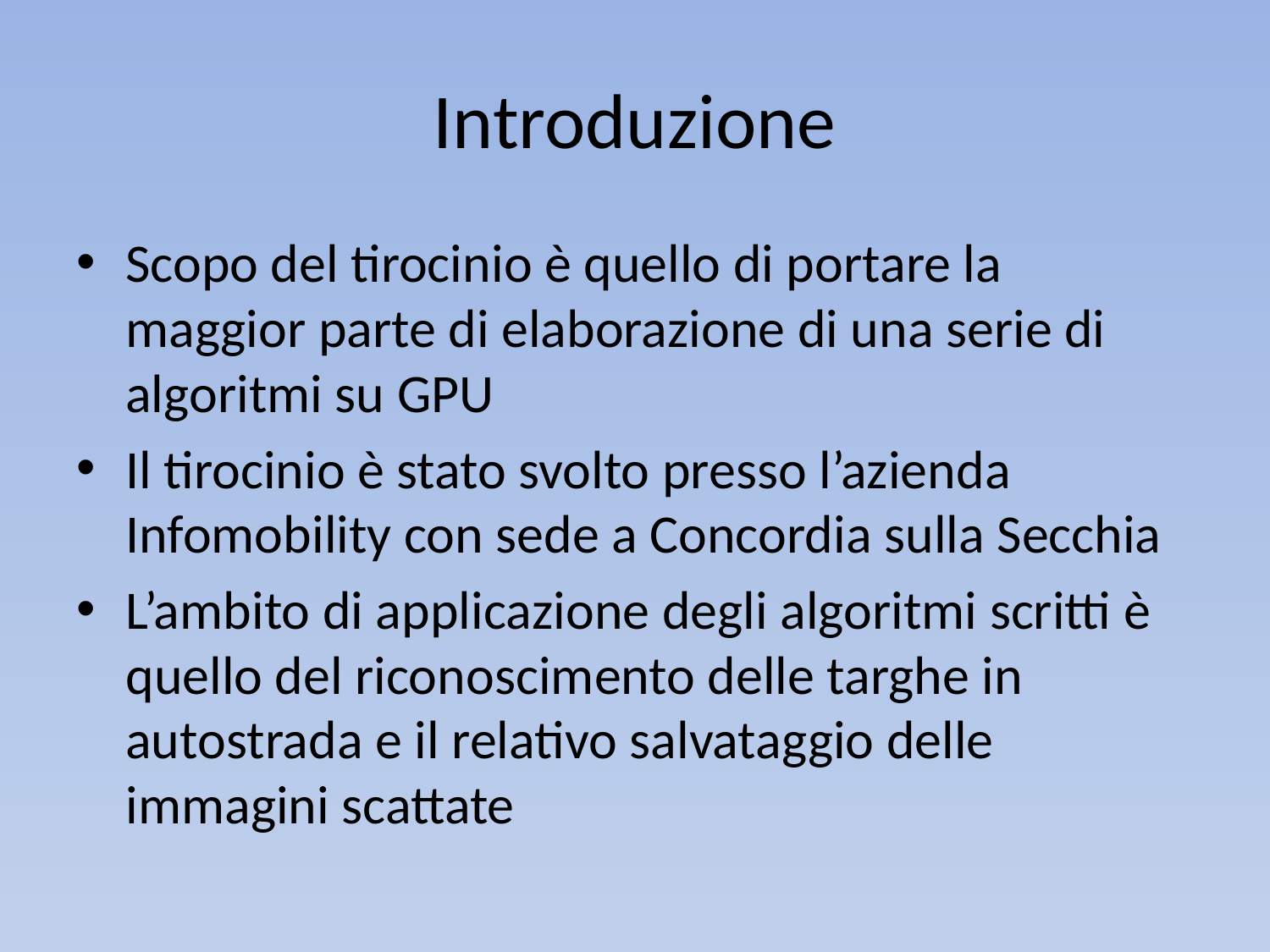

# Introduzione
Scopo del tirocinio è quello di portare la maggior parte di elaborazione di una serie di algoritmi su GPU
Il tirocinio è stato svolto presso l’azienda Infomobility con sede a Concordia sulla Secchia
L’ambito di applicazione degli algoritmi scritti è quello del riconoscimento delle targhe in autostrada e il relativo salvataggio delle immagini scattate